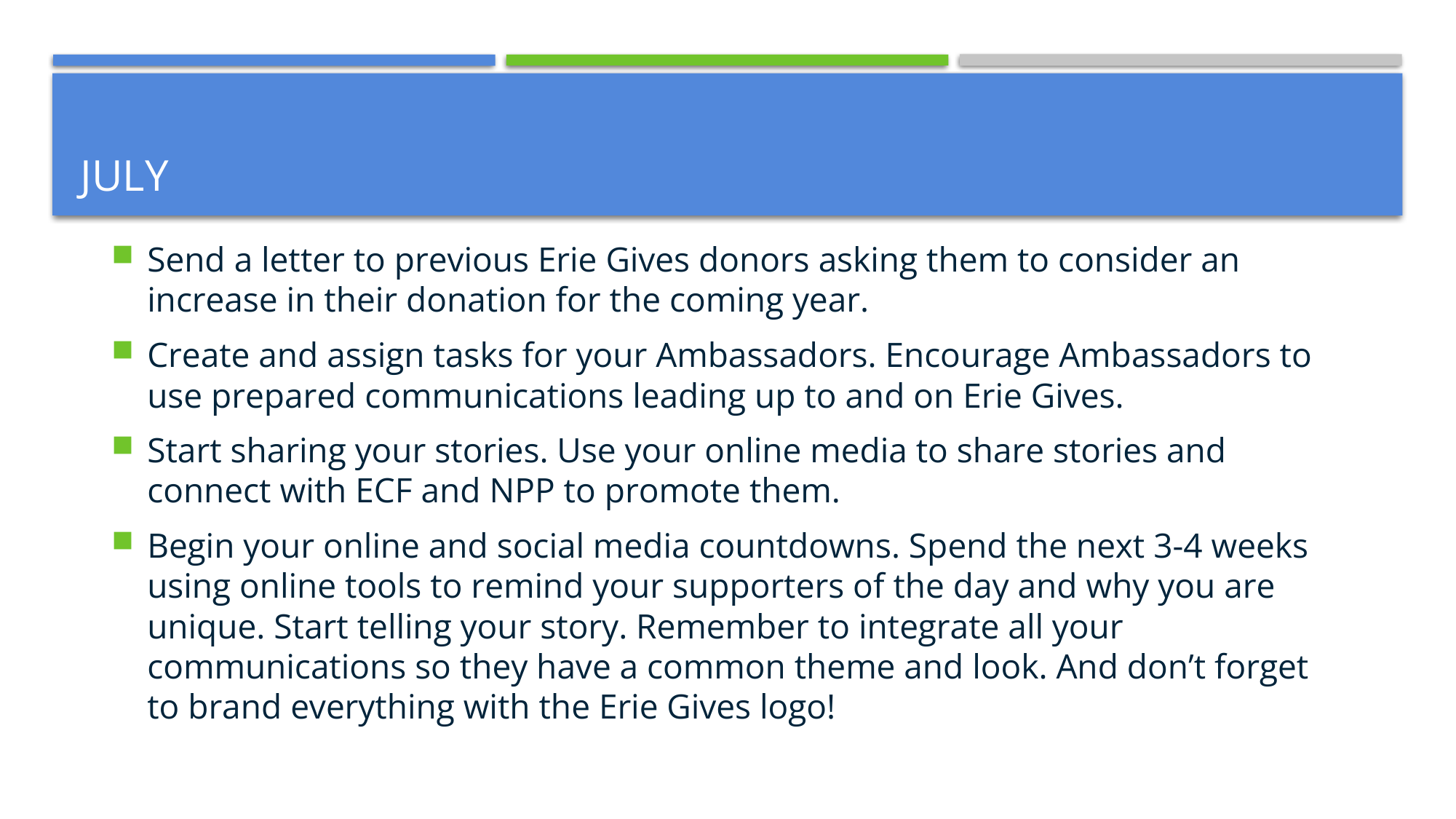

# July
Send a letter to previous Erie Gives donors asking them to consider an increase in their donation for the coming year.
Create and assign tasks for your Ambassadors. Encourage Ambassadors to use prepared communications leading up to and on Erie Gives.
Start sharing your stories. Use your online media to share stories and connect with ECF and NPP to promote them.
Begin your online and social media countdowns. Spend the next 3-4 weeks using online tools to remind your supporters of the day and why you are unique. Start telling your story. Remember to integrate all your communications so they have a common theme and look. And don’t forget to brand everything with the Erie Gives logo!